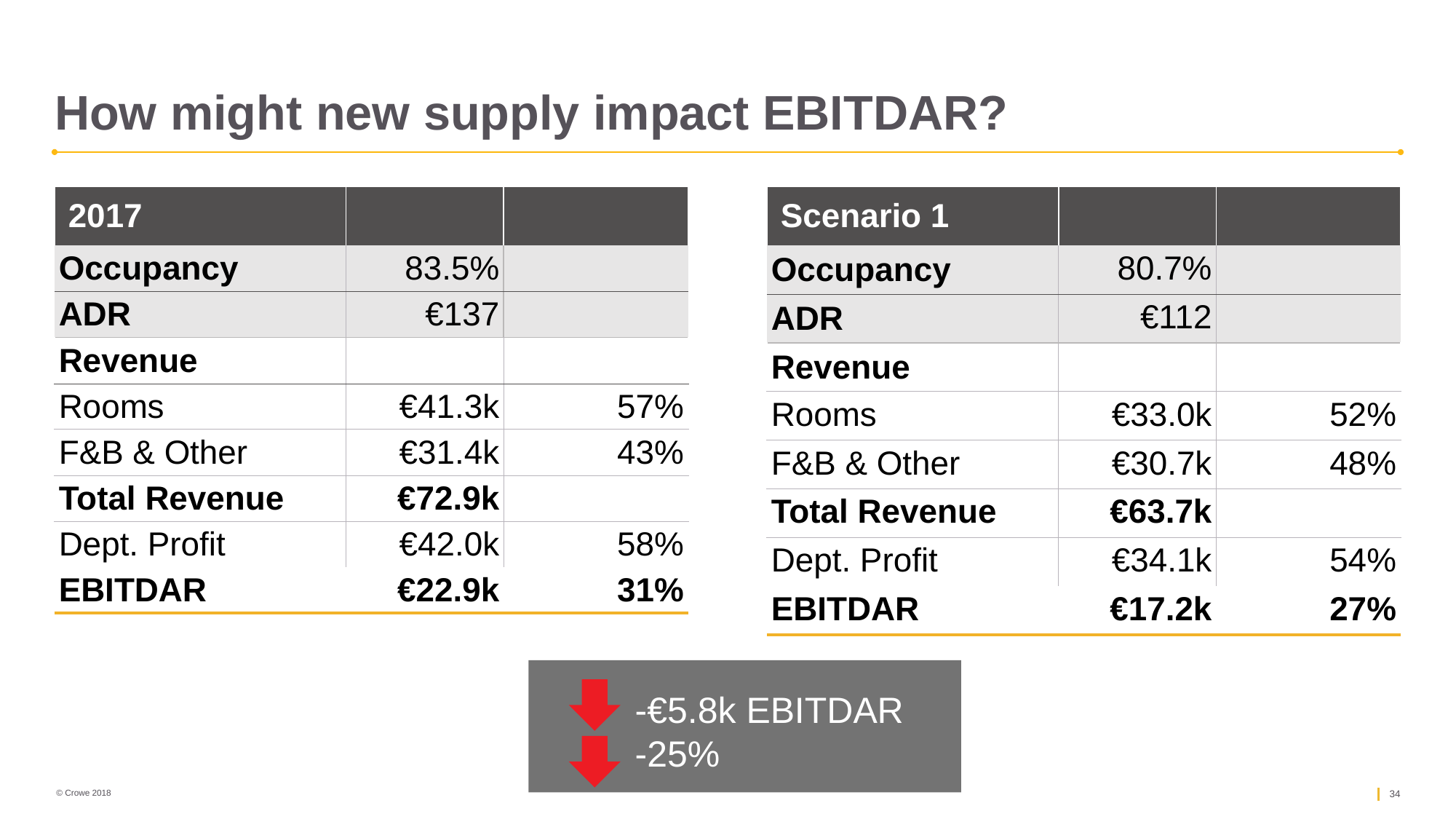

# How might new supply impact EBITDAR?
| 2017 |  |  |
| --- | --- | --- |
| Occupancy | 83.5% |  |
| ADR | €137 |  |
| Revenue |  |  |
| Rooms | €41.3k | 57% |
| F&B & Other | €31.4k | 43% |
| Total Revenue | €72.9k |  |
| Dept. Profit | €42.0k | 58% |
| EBITDAR | €22.9k | 31% |
| Scenario 1 |  |  |
| --- | --- | --- |
| Occupancy | 80.7% |  |
| ADR | €112 |  |
| Revenue |  |  |
| Rooms | €33.0k | 52% |
| F&B & Other | €30.7k | 48% |
| Total Revenue | €63.7k |  |
| Dept. Profit | €34.1k | 54% |
| EBITDAR | €17.2k | 27% |

-€5.8k EBITDAR
-25%